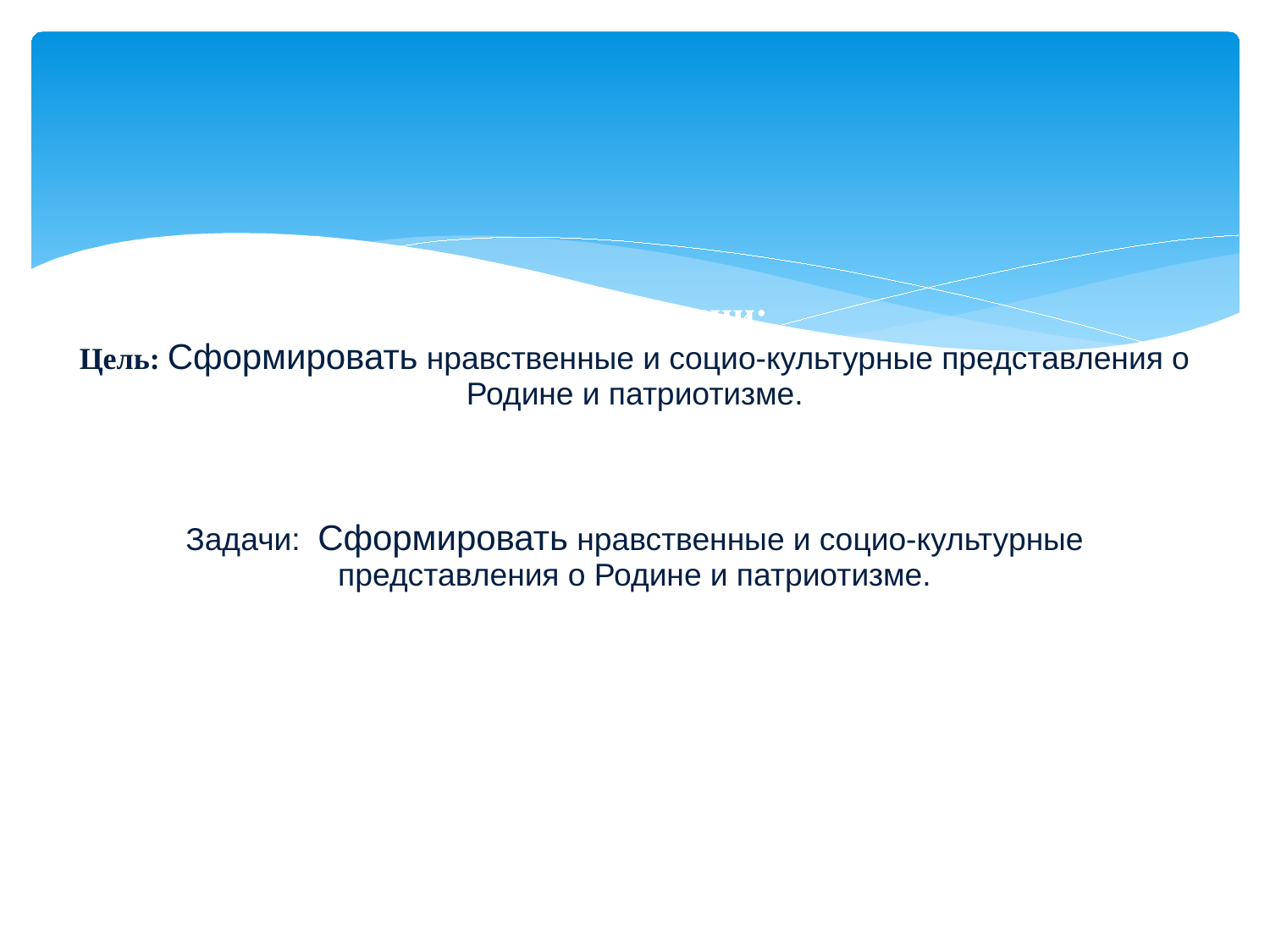

# Цели и задачи: Цель: Сформировать нравственные и социо-культурные представления о Родине и патриотизме. Задачи:  Сформировать нравственные и социо-культурные представления о Родине и патриотизме.